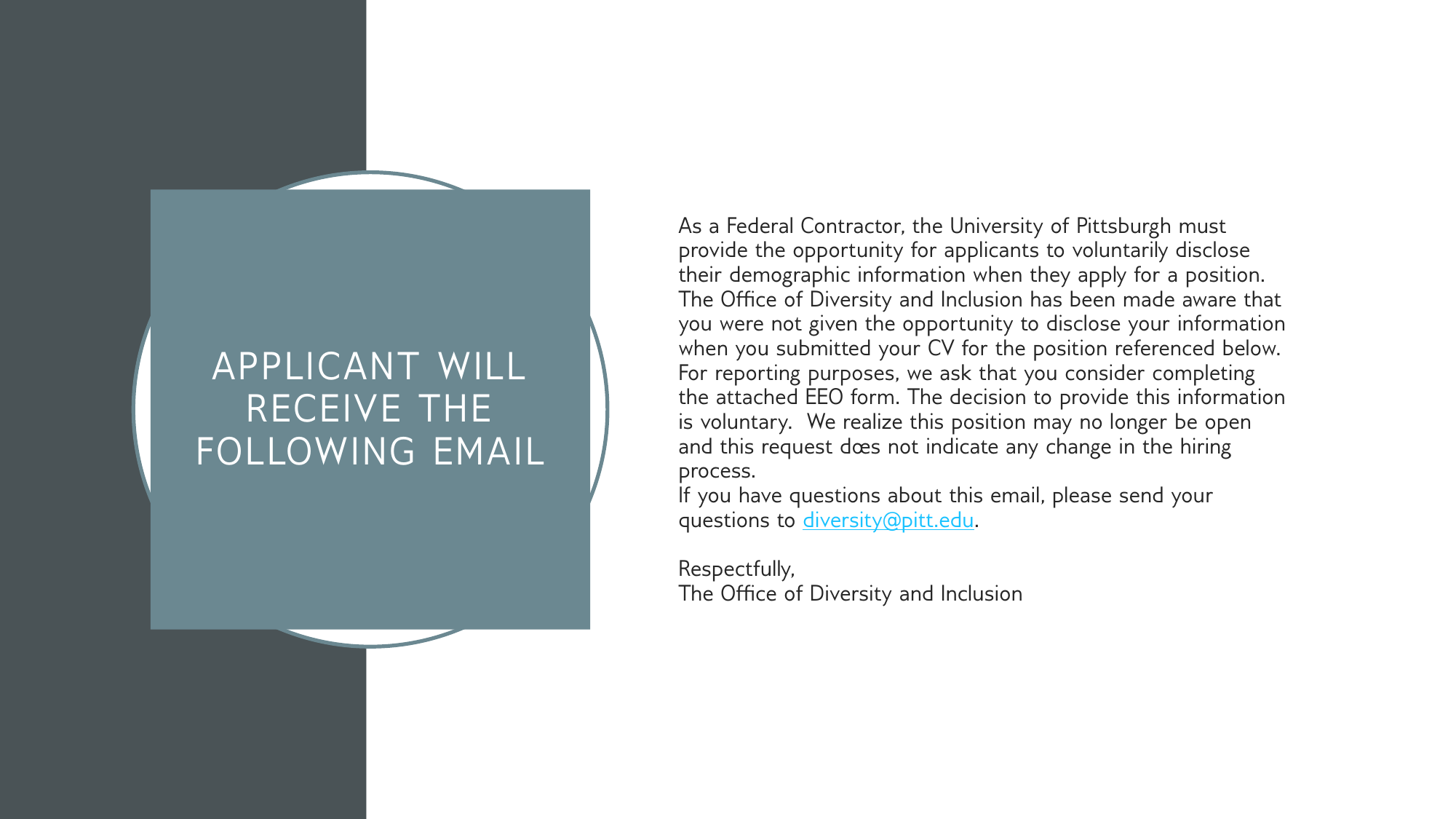

As a Federal Contractor, the University of Pittsburgh must provide the opportunity for applicants to voluntarily disclose their demographic information when they apply for a position. The Office of Diversity and Inclusion has been made aware that you were not given the opportunity to disclose your information when you submitted your CV for the position referenced below.
For reporting purposes, we ask that you consider completing the attached EEO form. The decision to provide this information is voluntary.  We realize this position may no longer be open and this request does not indicate any change in the hiring process.
If you have questions about this email, please send your questions to diversity@pitt.edu.
Respectfully,
The Office of Diversity and Inclusion

# Applicant will receive the following email